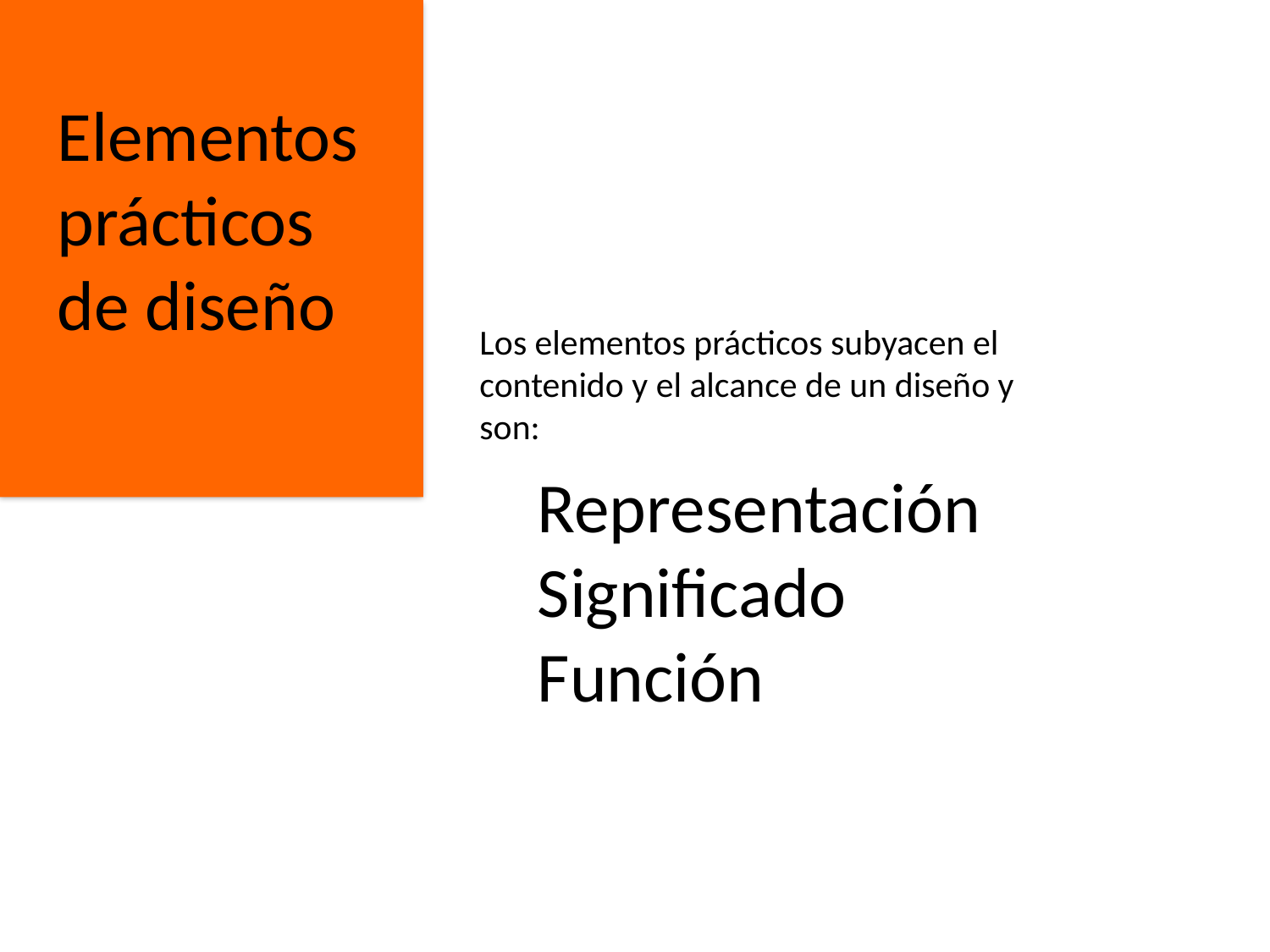

Elementos prácticos de diseño
Los elementos prácticos subyacen el contenido y el alcance de un diseño y son:

Representación
Significado
Función